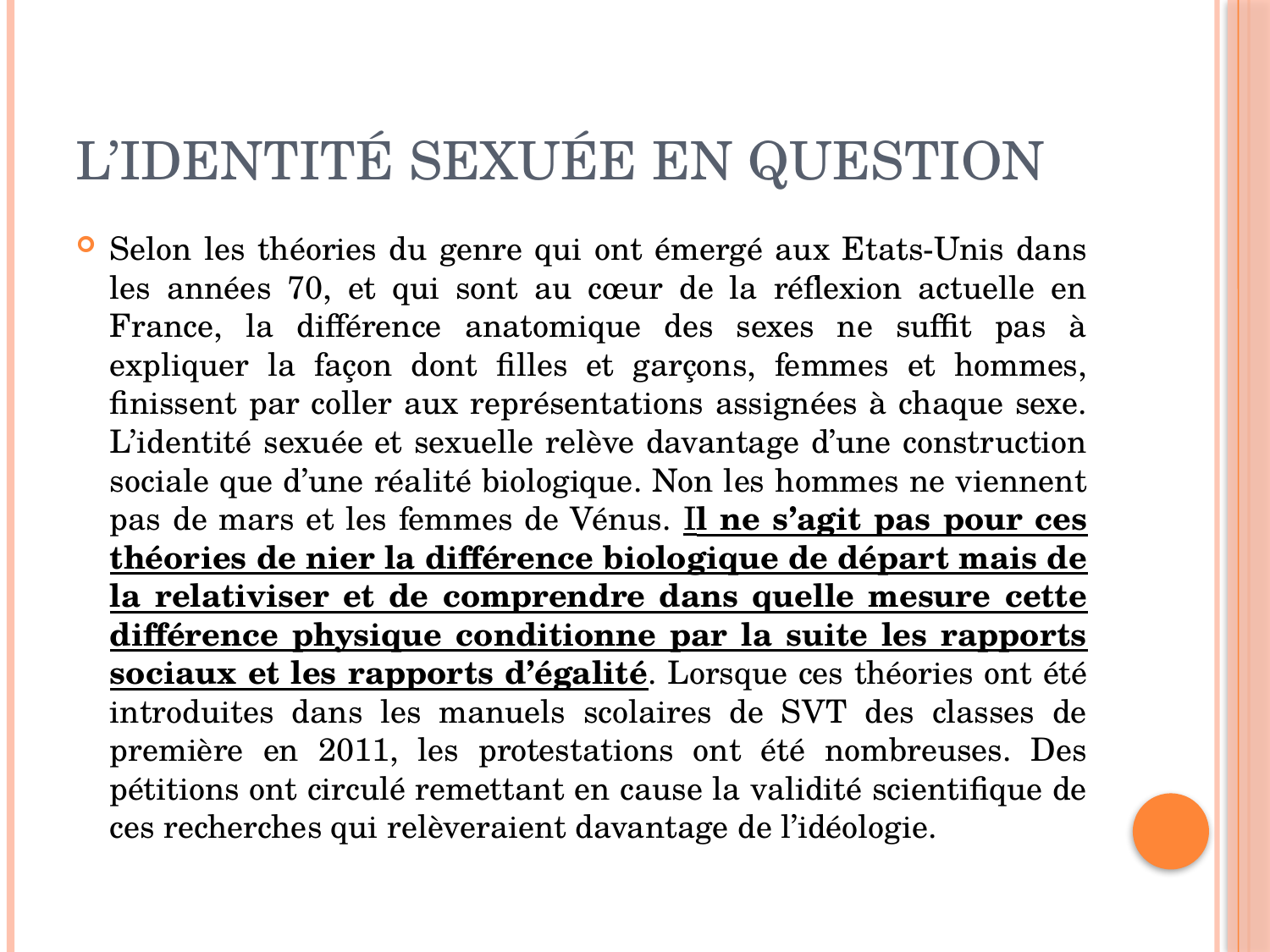

# L’identité sexuée en question
Selon les théories du genre qui ont émergé aux Etats-Unis dans les années 70, et qui sont au cœur de la réflexion actuelle en France, la différence anatomique des sexes ne suffit pas à expliquer la façon dont filles et garçons, femmes et hommes, finissent par coller aux représentations assignées à chaque sexe. L’identité sexuée et sexuelle relève davantage d’une construction sociale que d’une réalité biologique. Non les hommes ne viennent pas de mars et les femmes de Vénus. Il ne s’agit pas pour ces théories de nier la différence biologique de départ mais de la relativiser et de comprendre dans quelle mesure cette différence physique conditionne par la suite les rapports sociaux et les rapports d’égalité. Lorsque ces théories ont été introduites dans les manuels scolaires de SVT des classes de première en 2011, les protestations ont été nombreuses. Des pétitions ont circulé remettant en cause la validité scientifique de ces recherches qui relèveraient davantage de l’idéologie.